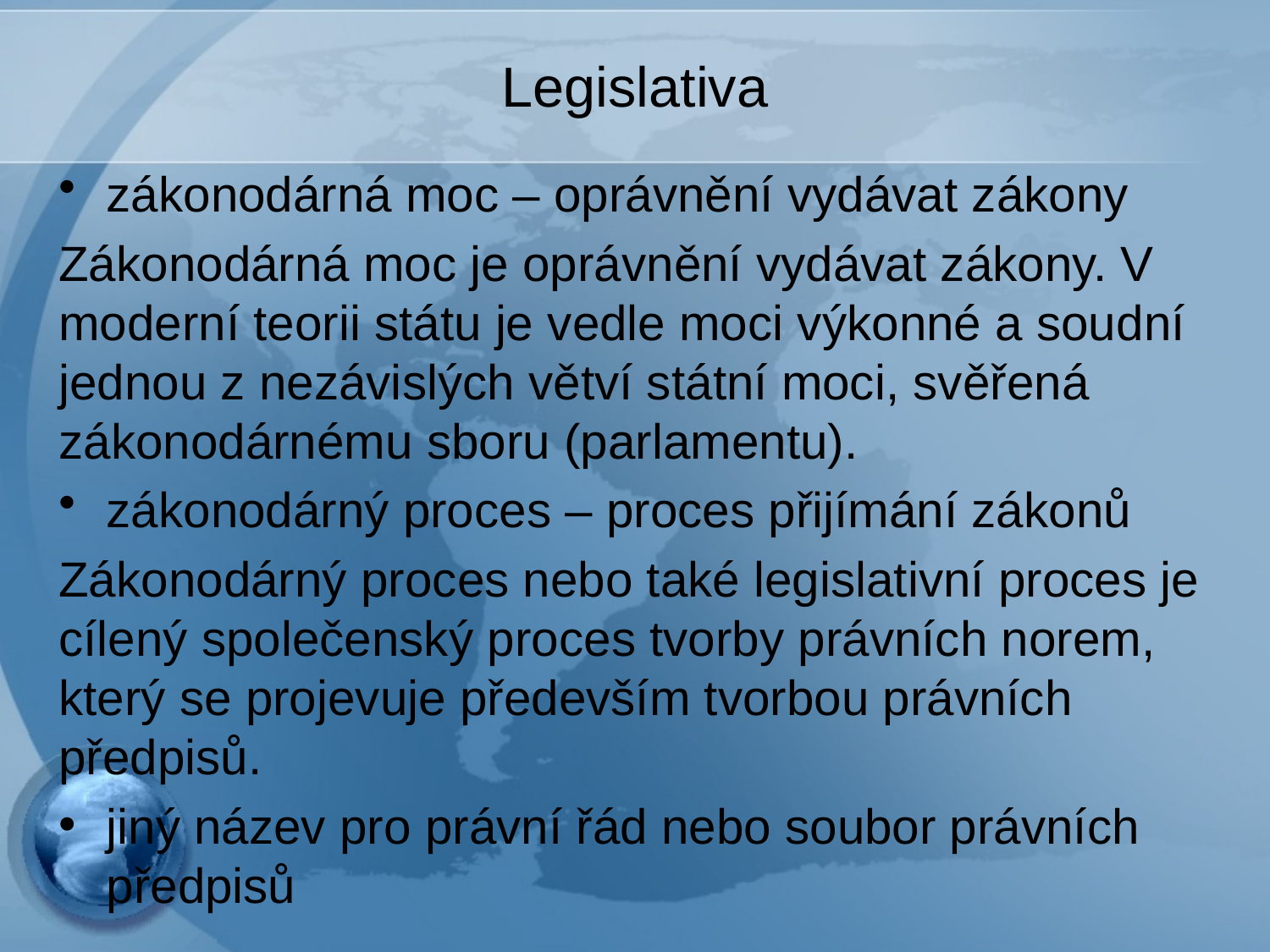

# Legislativa
zákonodárná moc – oprávnění vydávat zákony
Zákonodárná moc je oprávnění vydávat zákony. V moderní teorii státu je vedle moci výkonné a soudní jednou z nezávislých větví státní moci, svěřená zákonodárnému sboru (parlamentu).
zákonodárný proces – proces přijímání zákonů
Zákonodárný proces nebo také legislativní proces je cílený společenský proces tvorby právních norem, který se projevuje především tvorbou právních předpisů.
jiný název pro právní řád nebo soubor právních předpisů